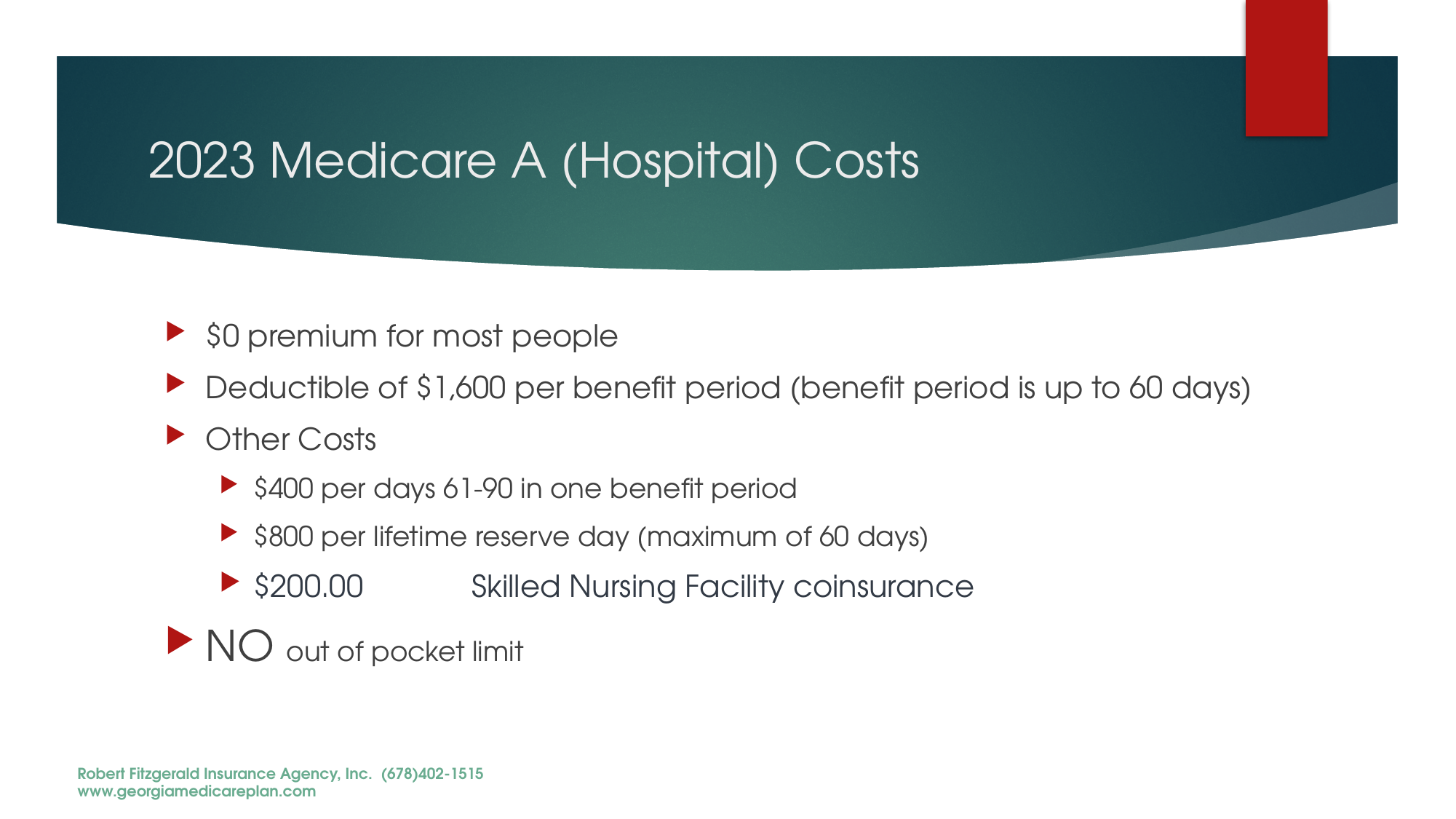

# 2023 Medicare A (Hospital) Costs
$0 premium for most people
Deductible of $1,600 per benefit period (benefit period is up to 60 days)
Other Costs
$400 per days 61-90 in one benefit period
$800 per lifetime reserve day (maximum of 60 days)
$200.00 	Skilled Nursing Facility coinsurance
NO out of pocket limit
Robert Fitzgerald Insurance Agency, Inc.  (678)402-1515  www.georgiamedicareplan.com